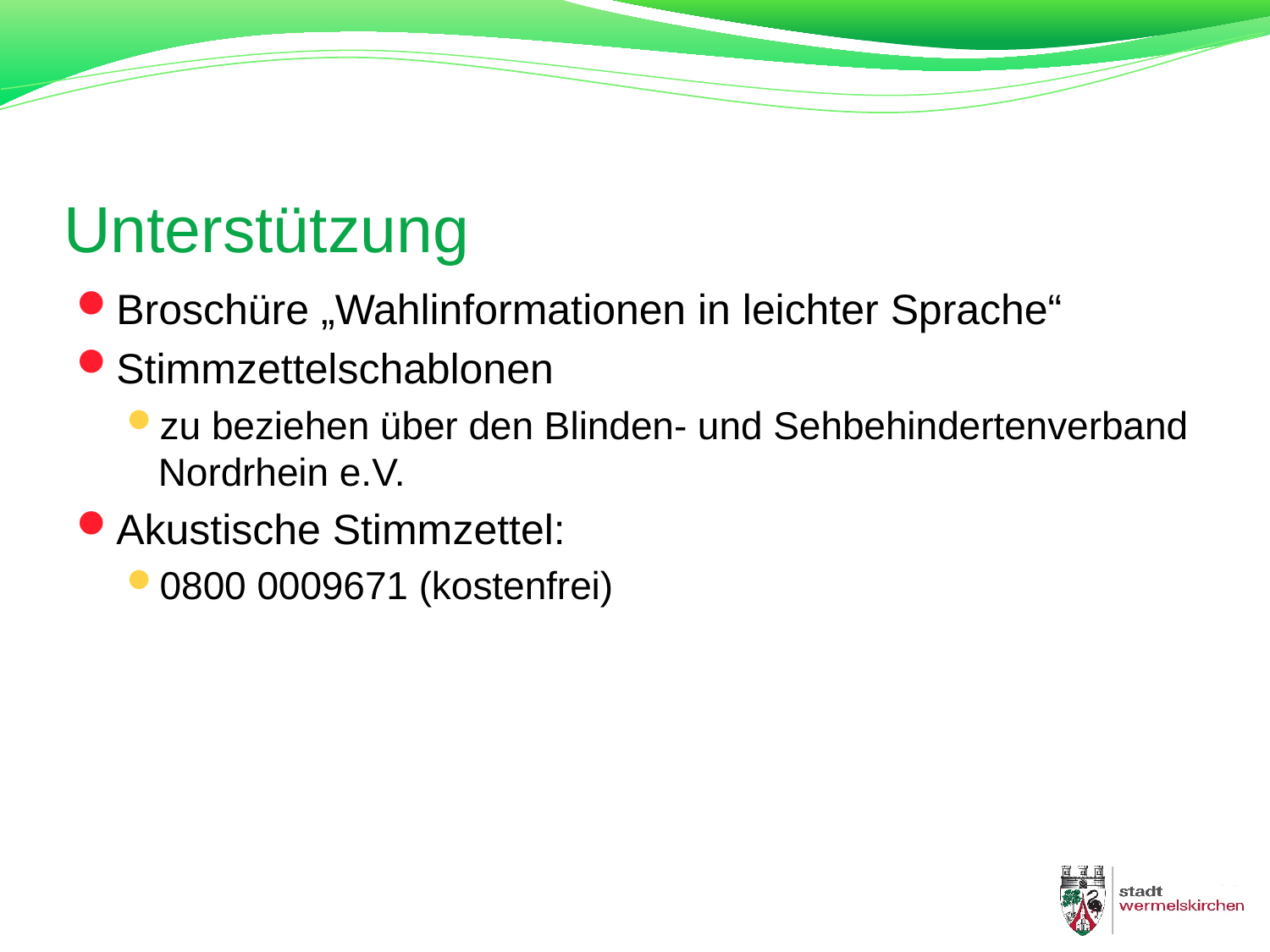

# Unterstützung
Broschüre „Wahlinformationen in leichter Sprache“
Stimmzettelschablonen
zu beziehen über den Blinden- und Sehbehindertenverband Nordrhein e.V.
Akustische Stimmzettel:
0800 0009671 (kostenfrei)